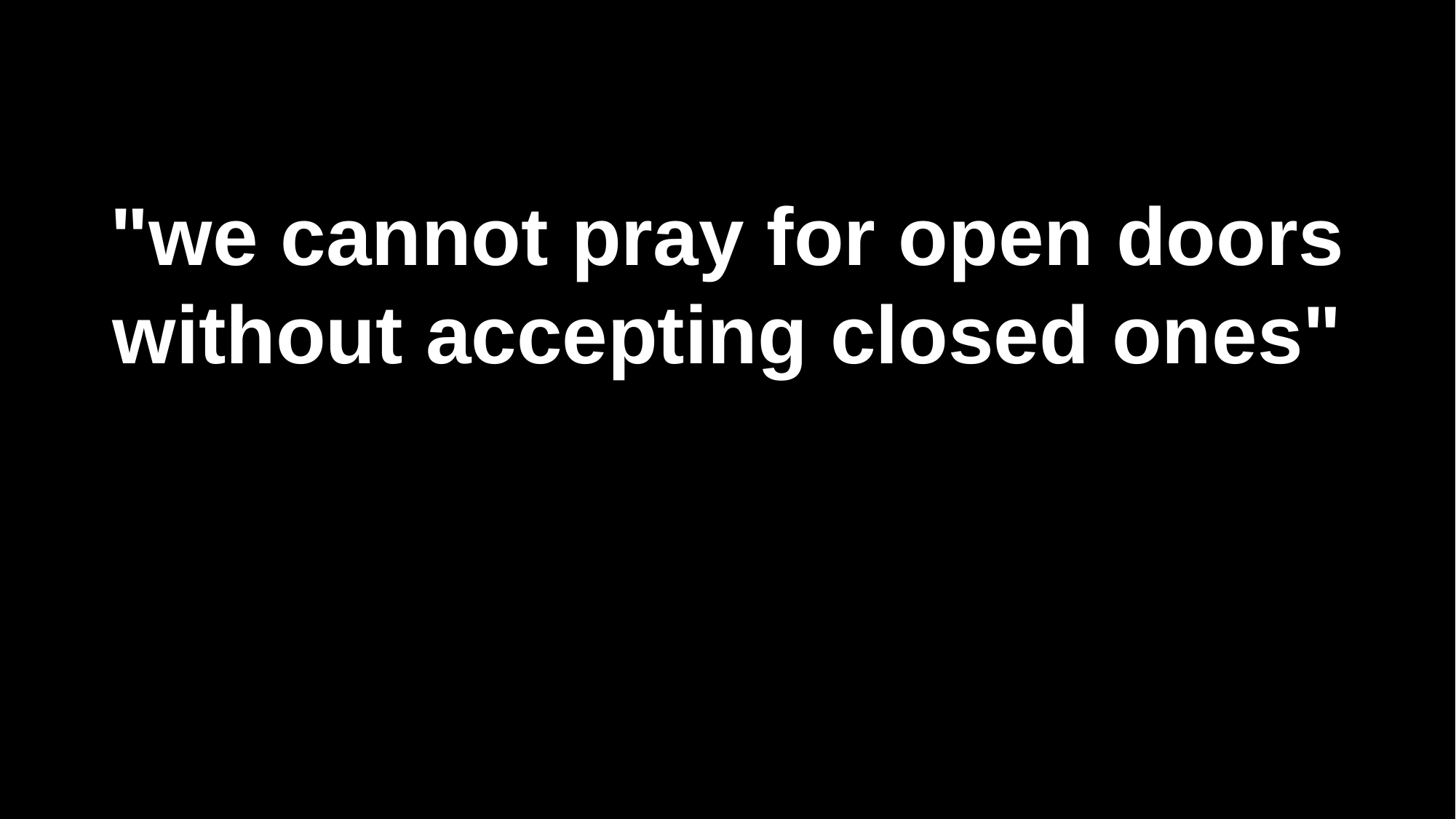

"we cannot pray for open doors without accepting closed ones"